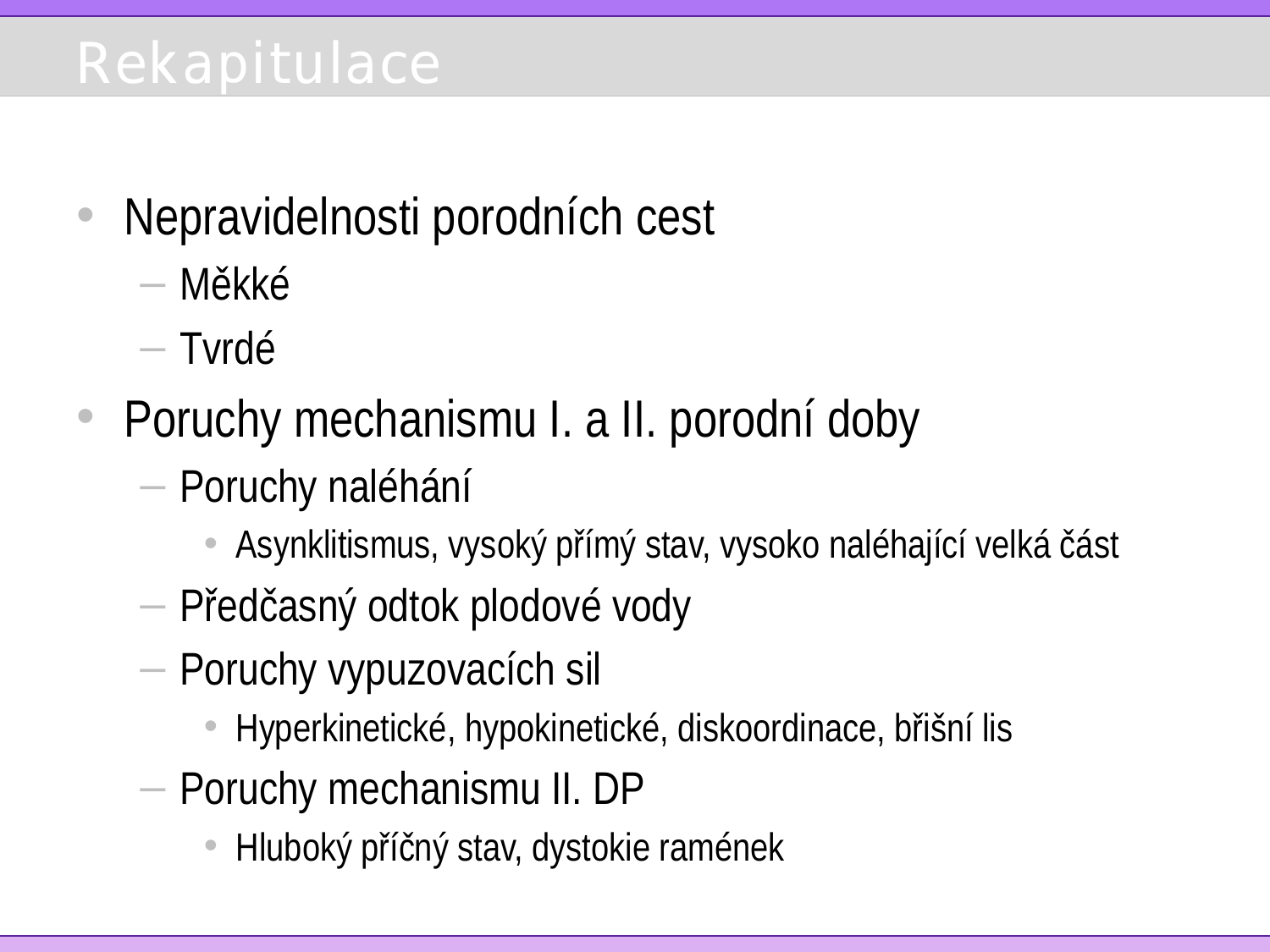

# Rekapitulace
Nepravidelnosti porodních cest
Měkké
Tvrdé
Poruchy mechanismu I. a II. porodní doby
Poruchy naléhání
Asynklitismus, vysoký přímý stav, vysoko naléhající velká část
Předčasný odtok plodové vody
Poruchy vypuzovacích sil
Hyperkinetické, hypokinetické, diskoordinace, břišní lis
Poruchy mechanismu II. DP
Hluboký příčný stav, dystokie ramének